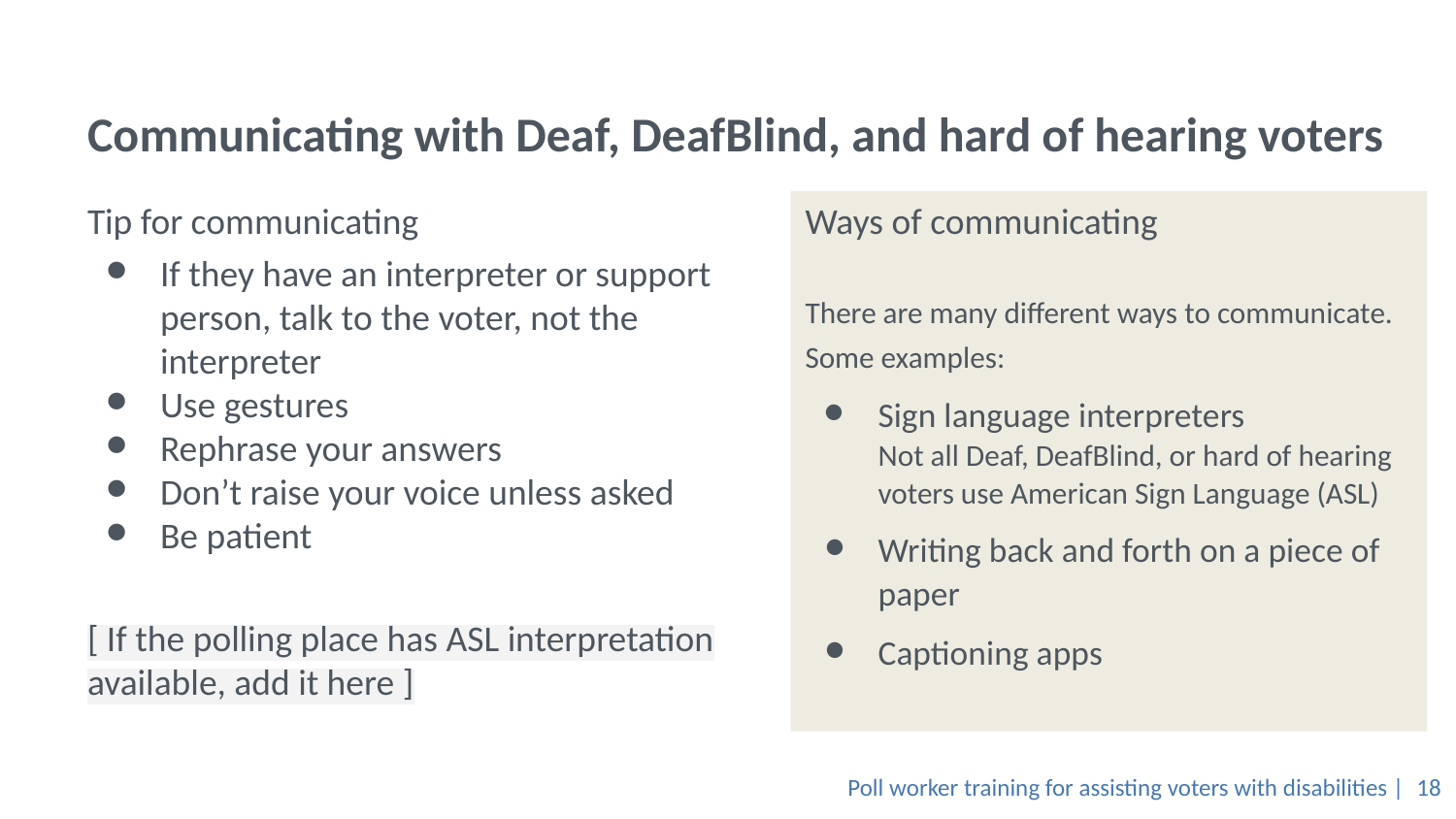

# Communicating with Deaf, DeafBlind, and hard of hearing voters
Tip for communicating
If they have an interpreter or support person, talk to the voter, not the interpreter
Use gestures
Rephrase your answers
Don’t raise your voice unless asked
Be patient

[ If the polling place has ASL interpretation available, add it here ]
Ways of communicating
There are many different ways to communicate.
Some examples:
Sign language interpreters
Not all Deaf, DeafBlind, or hard of hearing voters use American Sign Language (ASL)
Writing back and forth on a piece of paper
Captioning apps